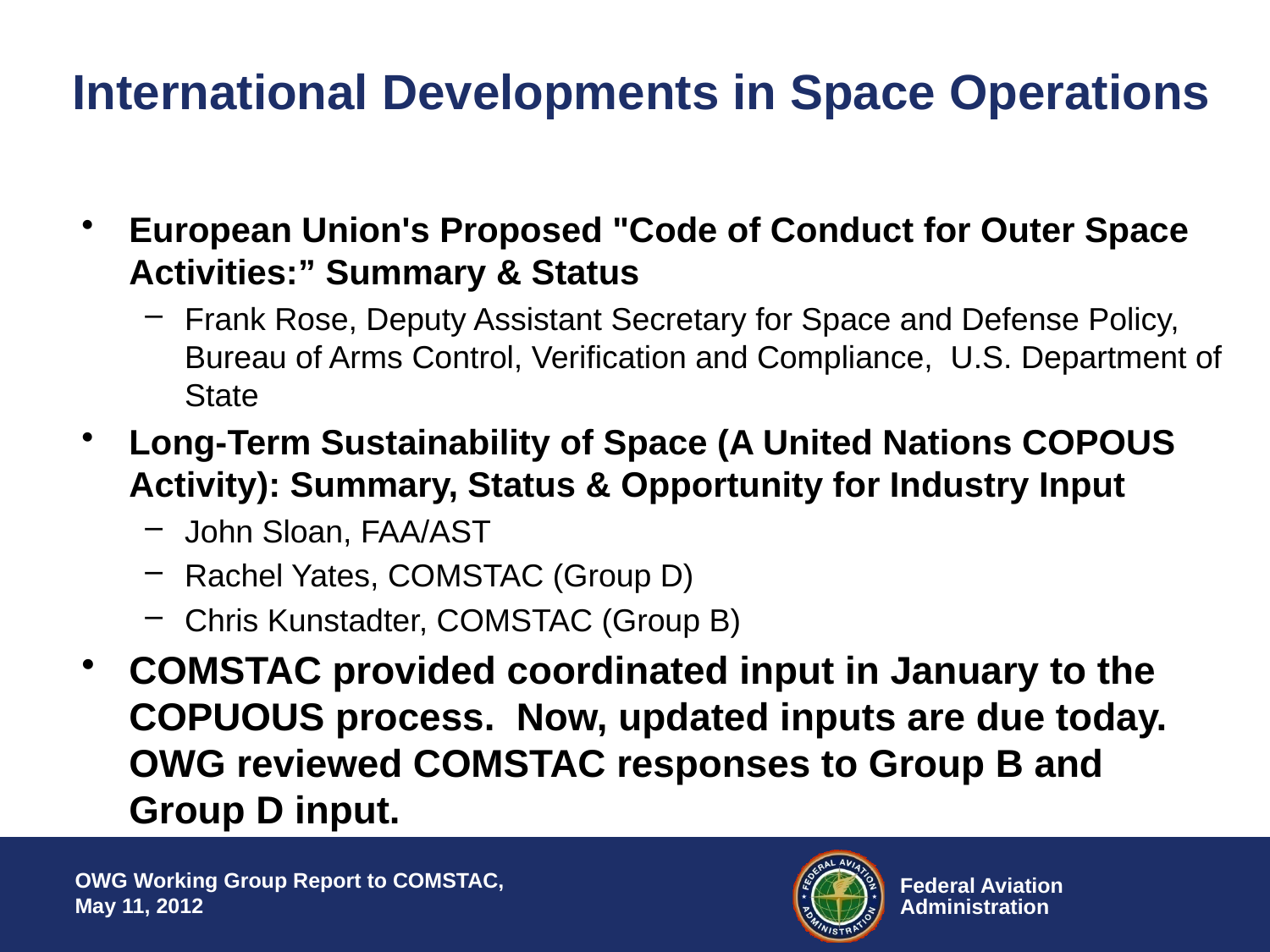

# International Developments in Space Operations
European Union's Proposed "Code of Conduct for Outer Space Activities:” Summary & Status
Frank Rose, Deputy Assistant Secretary for Space and Defense Policy, Bureau of Arms Control, Verification and Compliance,  U.S. Department of State
Long-Term Sustainability of Space (A United Nations COPOUS Activity): Summary, Status & Opportunity for Industry Input
John Sloan, FAA/AST
Rachel Yates, COMSTAC (Group D)
Chris Kunstadter, COMSTAC (Group B)
COMSTAC provided coordinated input in January to the COPUOUS process.  Now, updated inputs are due today.  OWG reviewed COMSTAC responses to Group B and Group D input.

OWG Working Group Report to COMSTAC, May 11, 2012